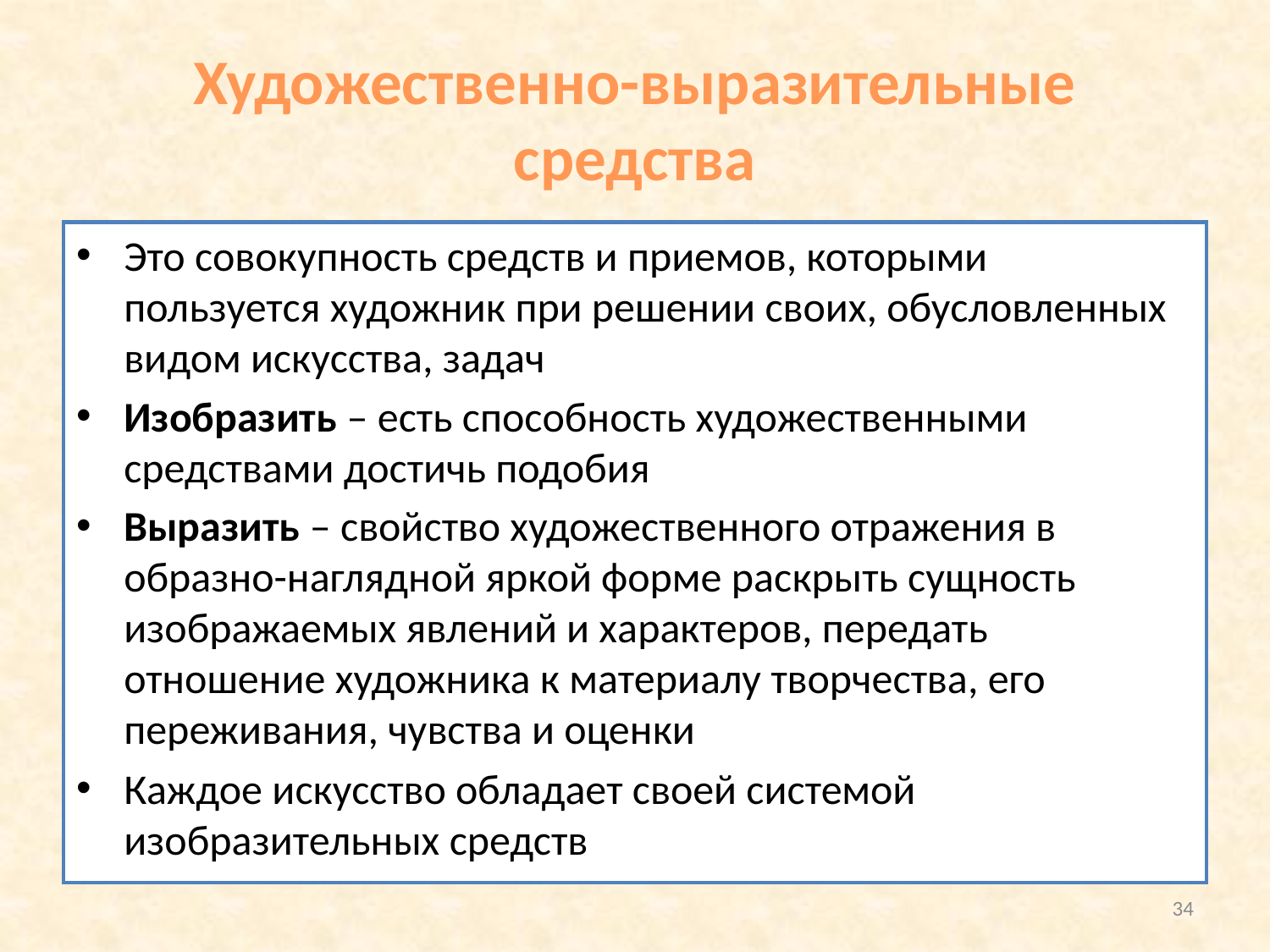

# Художественно-выразительные средства
Это совокупность средств и приемов, которыми пользуется художник при решении своих, обусловленных видом искусства, задач
Изобразить – есть способность художественными средствами достичь подобия
Выразить – свойство художественного отражения в образно-наглядной яркой форме раскрыть сущность изображаемых явлений и характеров, передать отношение художника к материалу творчества, его переживания, чувства и оценки
Каждое искусство обладает своей системой изобразительных средств
34